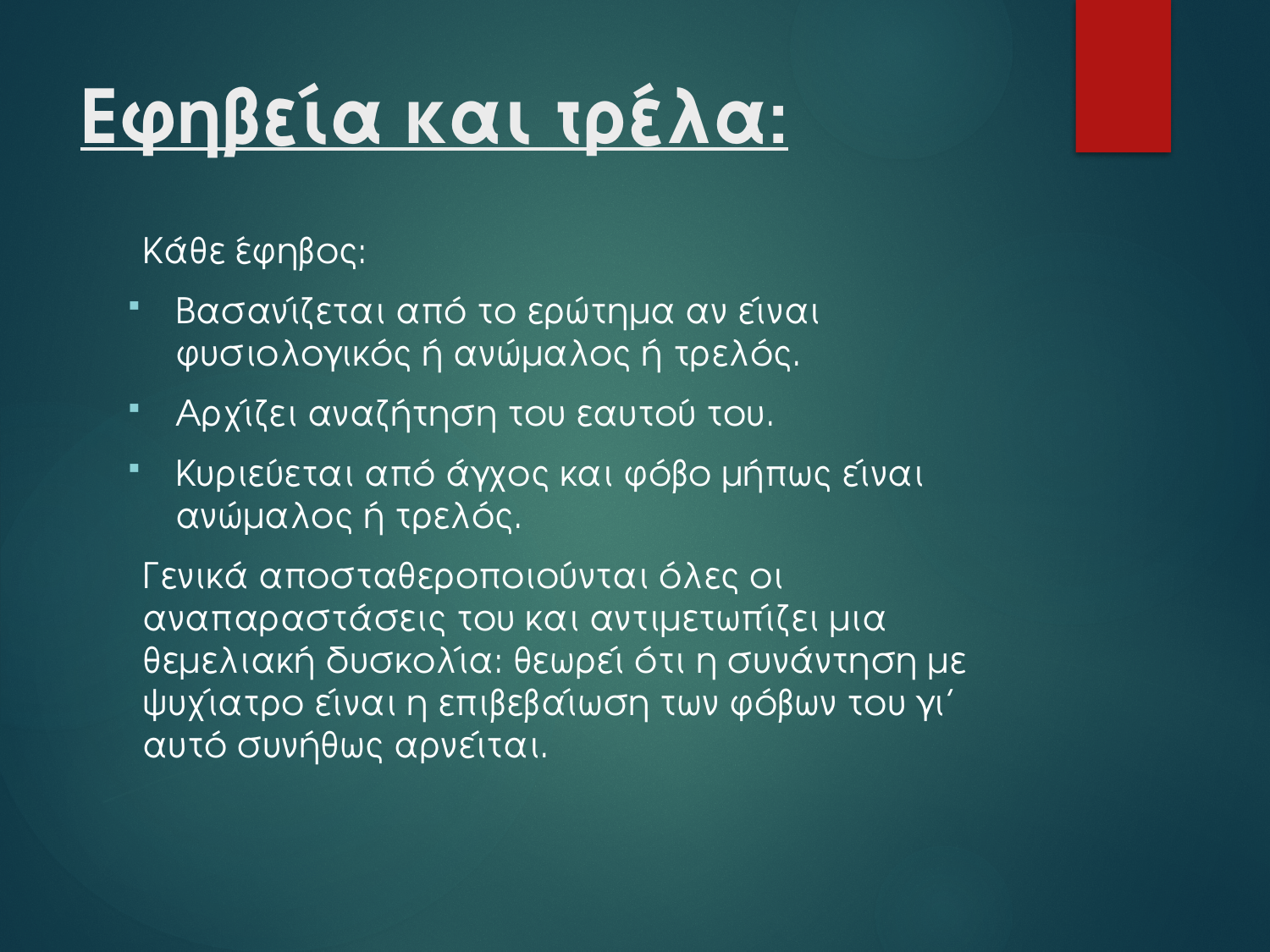

# Εφηβεία και τρέλα:
Κάθε έφηβος:
Βασανίζεται από το ερώτημα αν είναι φυσιολογικός ή ανώμαλος ή τρελός.
Αρχίζει αναζήτηση του εαυτού του.
Κυριεύεται από άγχος και φόβο μήπως είναι ανώμαλος ή τρελός.
Γενικά αποσταθεροποιούνται όλες οι αναπαραστάσεις του και αντιμετωπίζει μια θεμελιακή δυσκολία: θεωρεί ότι η συνάντηση με ψυχίατρο είναι η επιβεβαίωση των φόβων του γι’ αυτό συνήθως αρνείται.